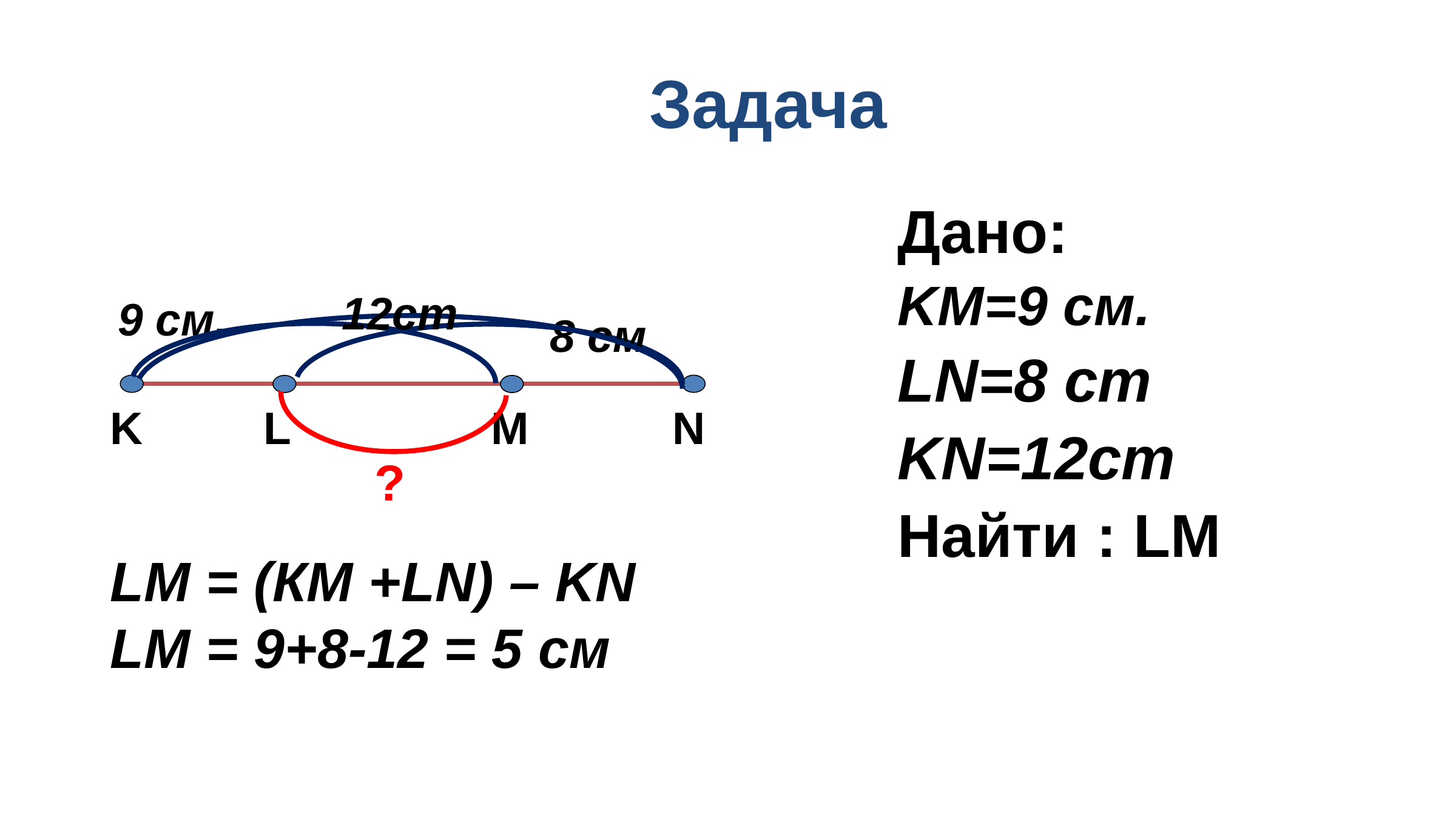

Задача
Дано:
KM=9 см.
LN=8 cm
KN=12cm
Найти : LM
 12cm
9 см.
 8 cм

K
N
L
M
?
LM = (КМ +LN) – KN
LM = 9+8-12 = 5 см